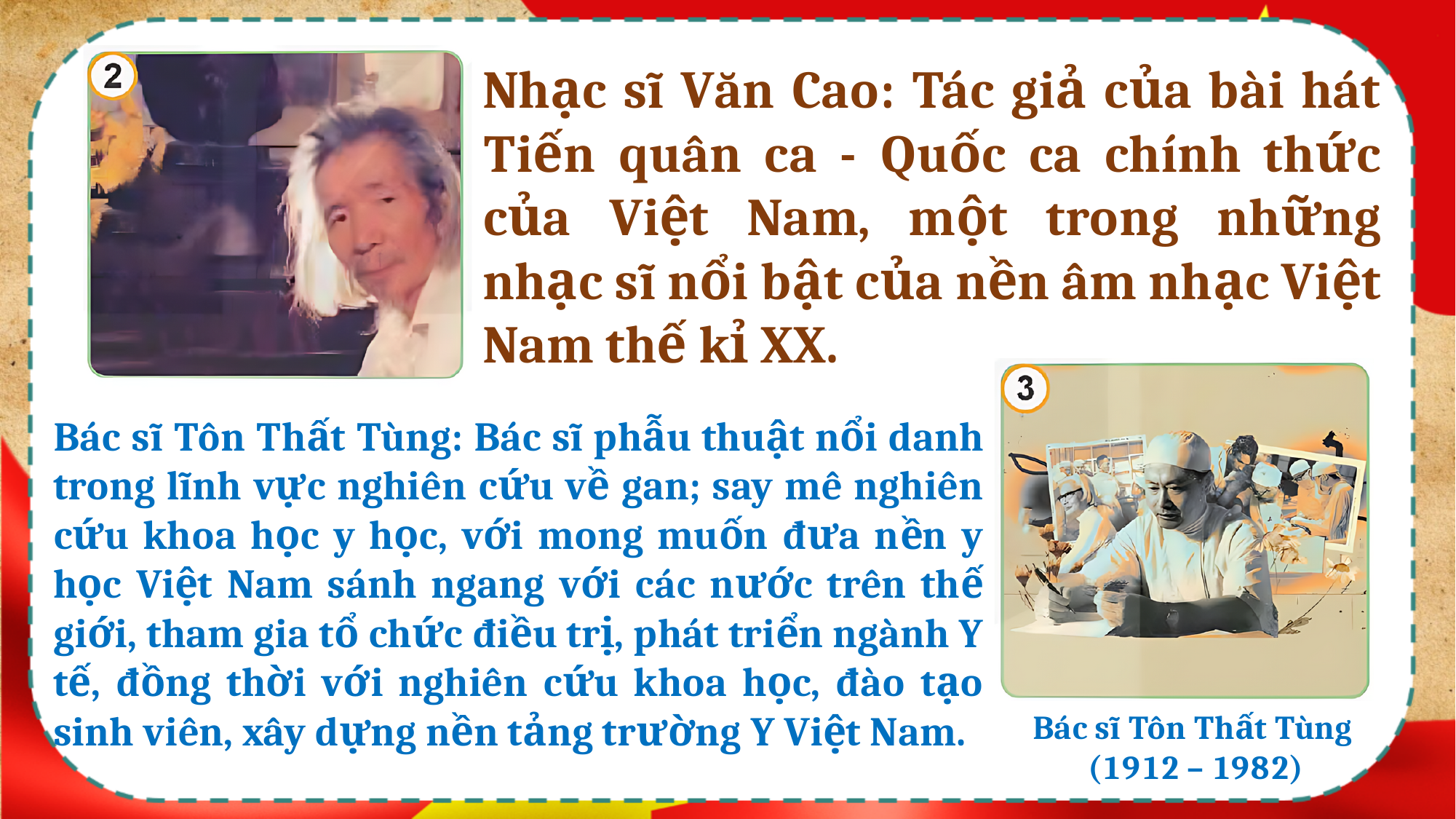

Nhạc sĩ Văn Cao: Tác giả của bài hát Tiến quân ca - Quốc ca chính thức của Việt Nam, một trong những nhạc sĩ nổi bật của nền âm nhạc Việt Nam thế kỉ XX.

Bác sĩ Tôn Thất Tùng: Bác sĩ phẫu thuật nổi danh trong lĩnh vực nghiên cứu về gan; say mê nghiên cứu khoa học y học, với mong muốn đưa nền y học Việt Nam sánh ngang với các nước trên thế giới, tham gia tổ chức điều trị, phát triển ngành Y tế, đồng thời với nghiên cứu khoa học, đào tạo sinh viên, xây dựng nền tảng trường Y Việt Nam.
Bác sĩ Tôn Thất Tùng
(1912 – 1982)